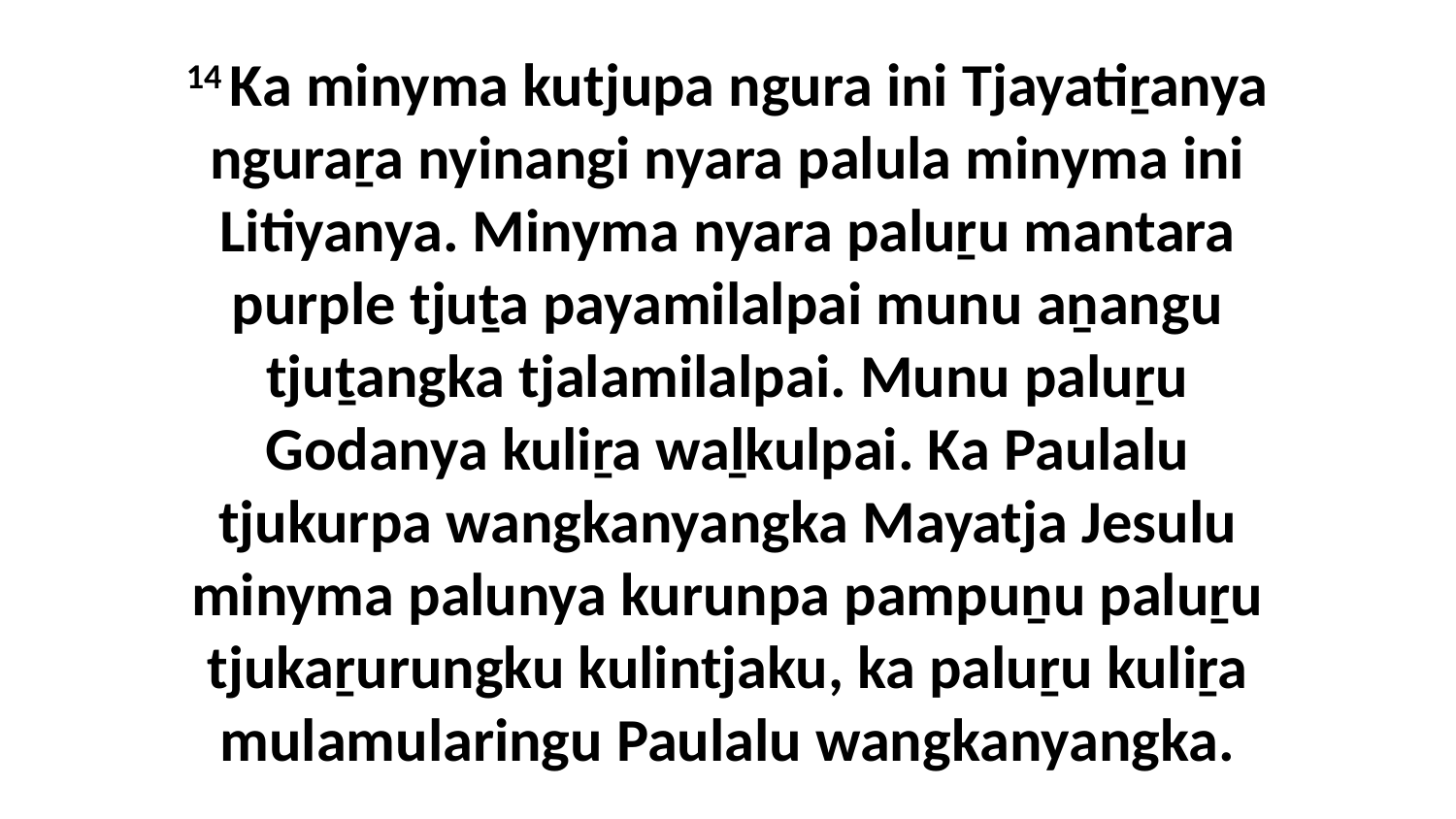

14 Ka minyma kutjupa ngura ini Tjayatiṟanya nguraṟa nyinangi nyara palula minyma ini Litiyanya. Minyma nyara paluṟu mantara purple tjuṯa payamilalpai munu aṉangu tjuṯangka tjalamilalpai. Munu paluṟu Godanya kuliṟa waḻkulpai. Ka Paulalu tjukurpa wangkanyangka Mayatja Jesulu minyma palunya kurunpa pampuṉu paluṟu tjukaṟurungku kulintjaku, ka paluṟu kuliṟa mulamularingu Paulalu wangkanyangka.